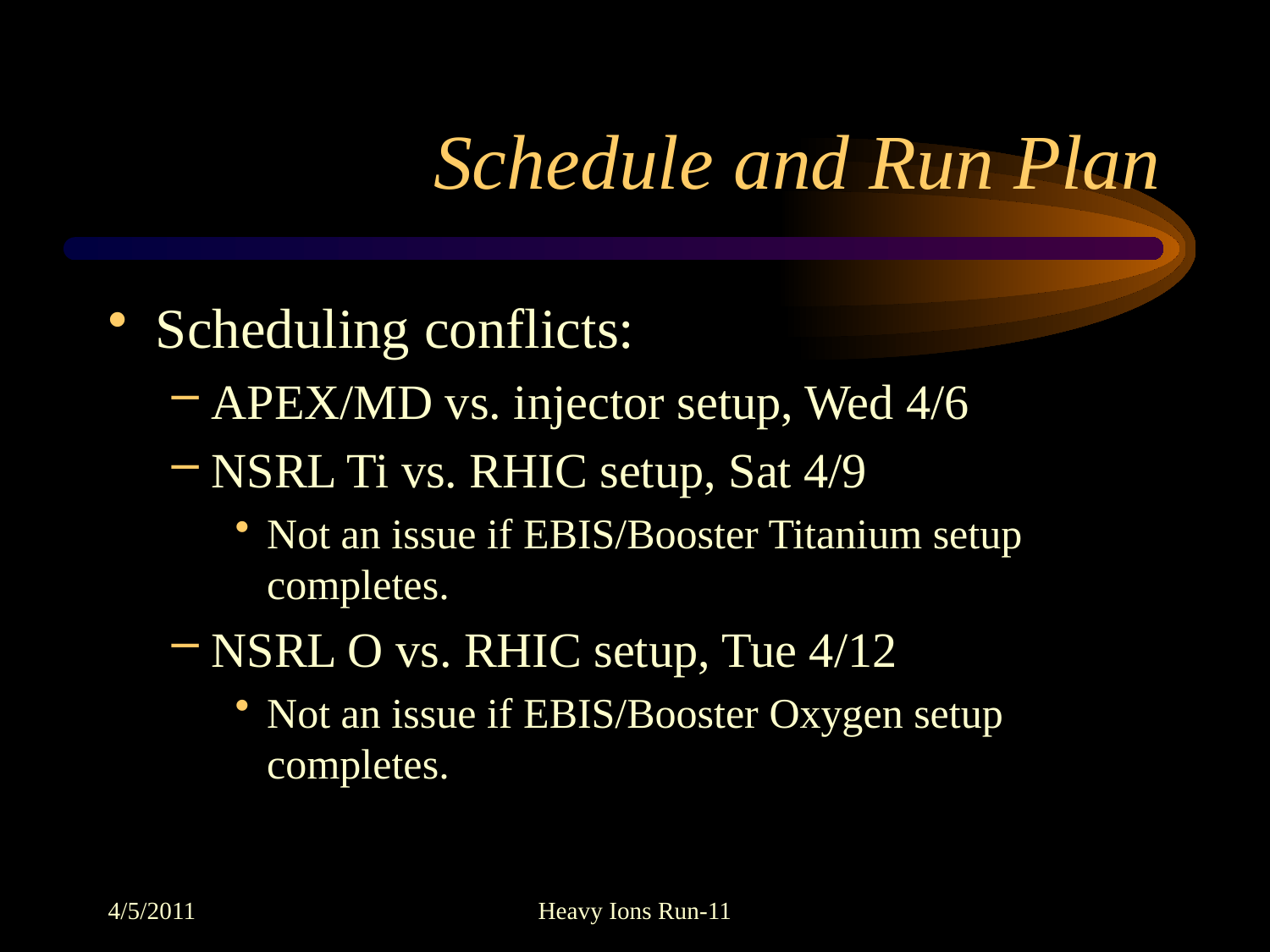

# Schedule and Run Plan
Scheduling conflicts:
APEX/MD vs. injector setup, Wed 4/6
NSRL Ti vs. RHIC setup, Sat 4/9
Not an issue if EBIS/Booster Titanium setup completes.
NSRL O vs. RHIC setup, Tue 4/12
Not an issue if EBIS/Booster Oxygen setup completes.

4/5/2011
Heavy Ions Run-11